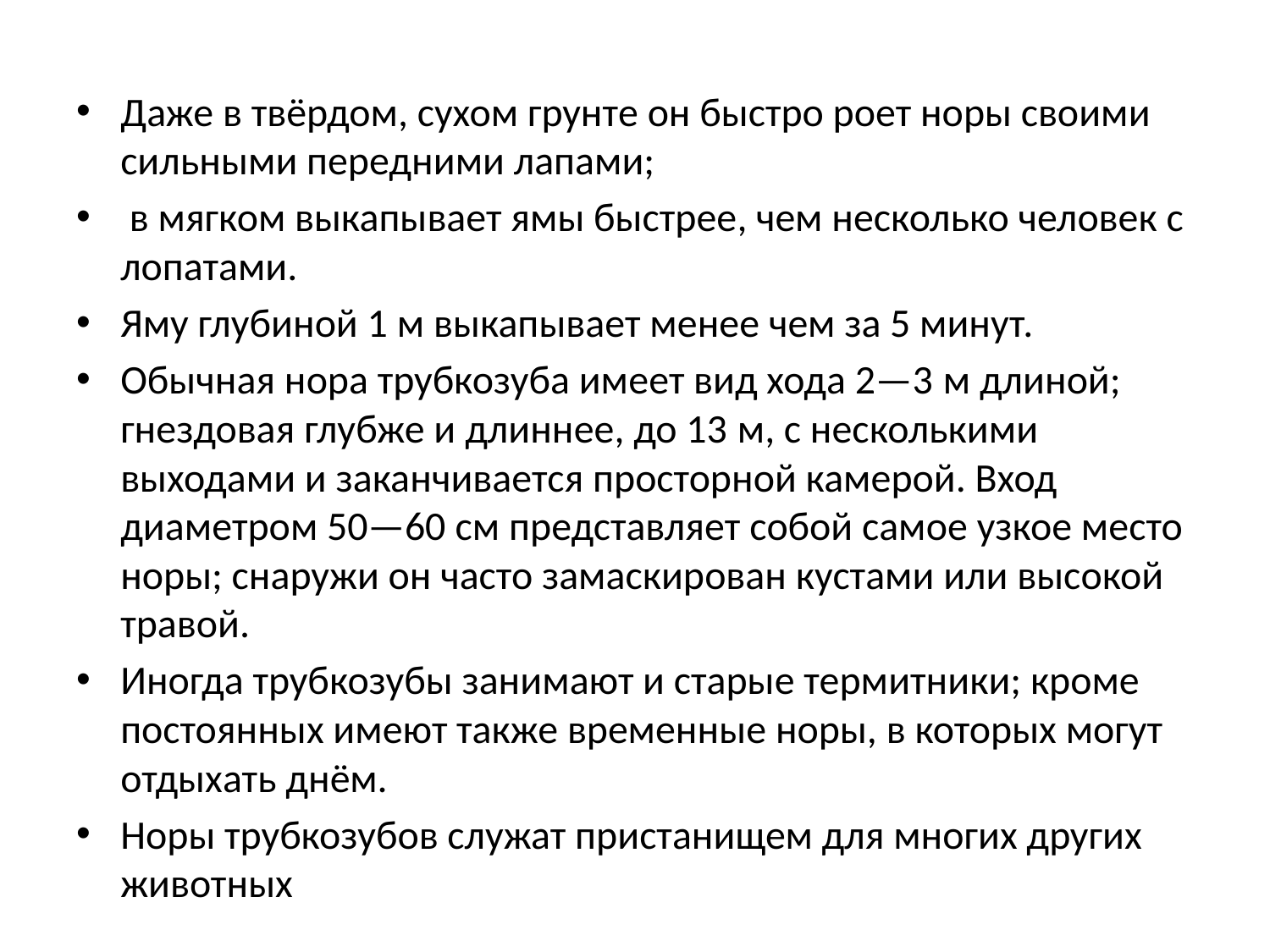

Даже в твёрдом, сухом грунте он быстро роет норы своими сильными передними лапами;
 в мягком выкапывает ямы быстрее, чем несколько человек с лопатами.
Яму глубиной 1 м выкапывает менее чем за 5 минут.
Обычная нора трубкозуба имеет вид хода 2—3 м длиной; гнездовая глубже и длиннее, до 13 м, с несколькими выходами и заканчивается просторной камерой. Вход диаметром 50—60 см представляет собой самое узкое место норы; снаружи он часто замаскирован кустами или высокой травой.
Иногда трубкозубы занимают и старые термитники; кроме постоянных имеют также временные норы, в которых могут отдыхать днём.
Норы трубкозубов служат пристанищем для многих других животных